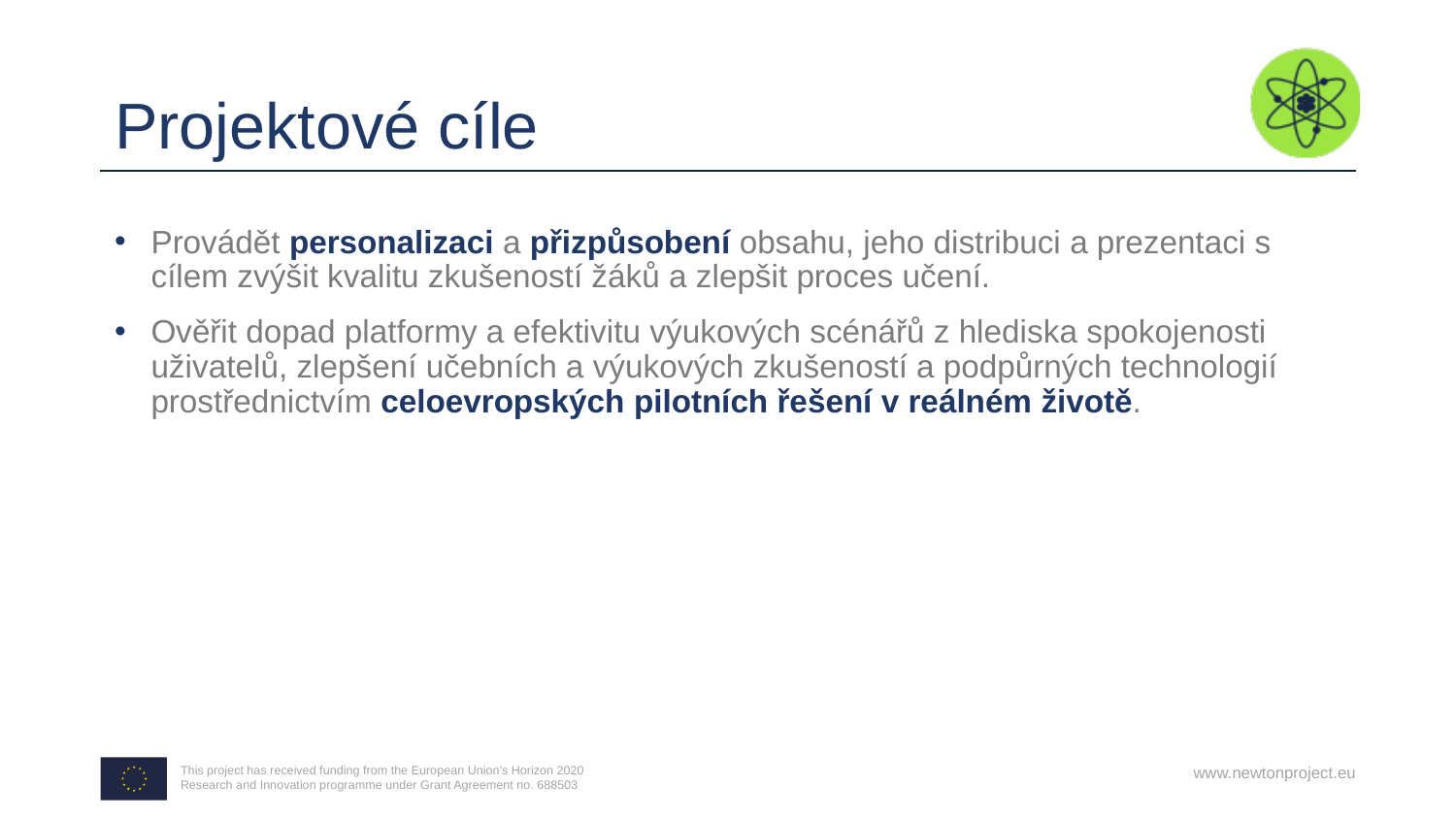

# Projektové cíle
Provádět personalizaci a přizpůsobení obsahu, jeho distribuci a prezentaci s cílem zvýšit kvalitu zkušeností žáků a zlepšit proces učení.
Ověřit dopad platformy a efektivitu výukových scénářů z hlediska spokojenosti uživatelů, zlepšení učebních a výukových zkušeností a podpůrných technologií prostřednictvím celoevropských pilotních řešení v reálném životě.